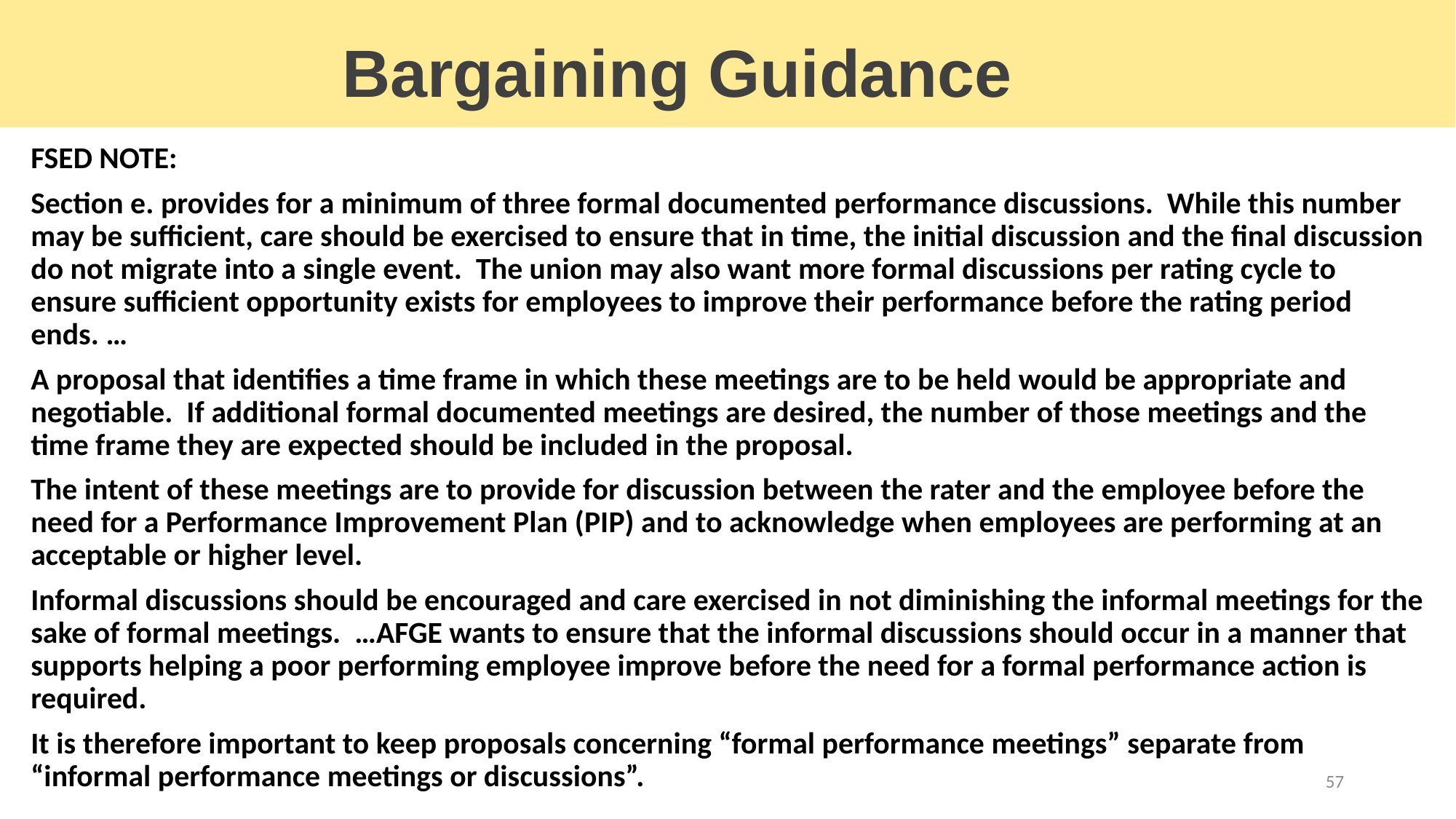

Bargaining Guidance
FSED NOTE:
Section e. provides for a minimum of three formal documented performance discussions.  While this number may be sufficient, care should be exercised to ensure that in time, the initial discussion and the final discussion do not migrate into a single event.  The union may also want more formal discussions per rating cycle to ensure sufficient opportunity exists for employees to improve their performance before the rating period ends. …
A proposal that identifies a time frame in which these meetings are to be held would be appropriate and negotiable.  If additional formal documented meetings are desired, the number of those meetings and the time frame they are expected should be included in the proposal.
The intent of these meetings are to provide for discussion between the rater and the employee before the need for a Performance Improvement Plan (PIP) and to acknowledge when employees are performing at an acceptable or higher level.
Informal discussions should be encouraged and care exercised in not diminishing the informal meetings for the sake of formal meetings.  …AFGE wants to ensure that the informal discussions should occur in a manner that supports helping a poor performing employee improve before the need for a formal performance action is required.
It is therefore important to keep proposals concerning “formal performance meetings” separate from “informal performance meetings or discussions”.

57